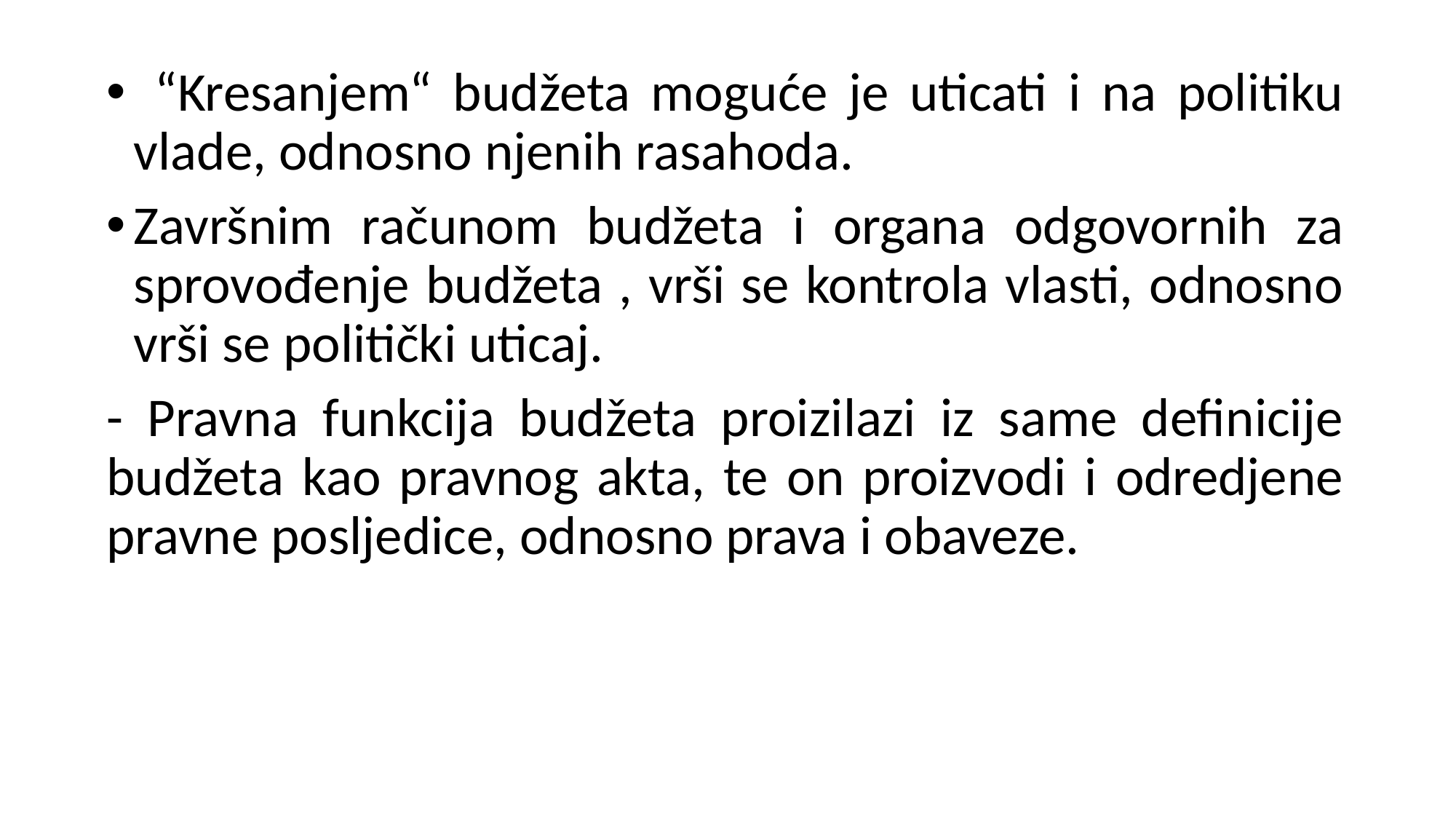

“Kresanjem“ budžeta moguće je uticati i na politiku vlade, odnosno njenih rasahoda.
Završnim računom budžeta i organa odgovornih za sprovođenje budžeta , vrši se kontrola vlasti, odnosno vrši se politički uticaj.
- Pravna funkcija budžeta proizilazi iz same definicije budžeta kao pravnog akta, te on proizvodi i odredjene pravne posljedice, odnosno prava i obaveze.